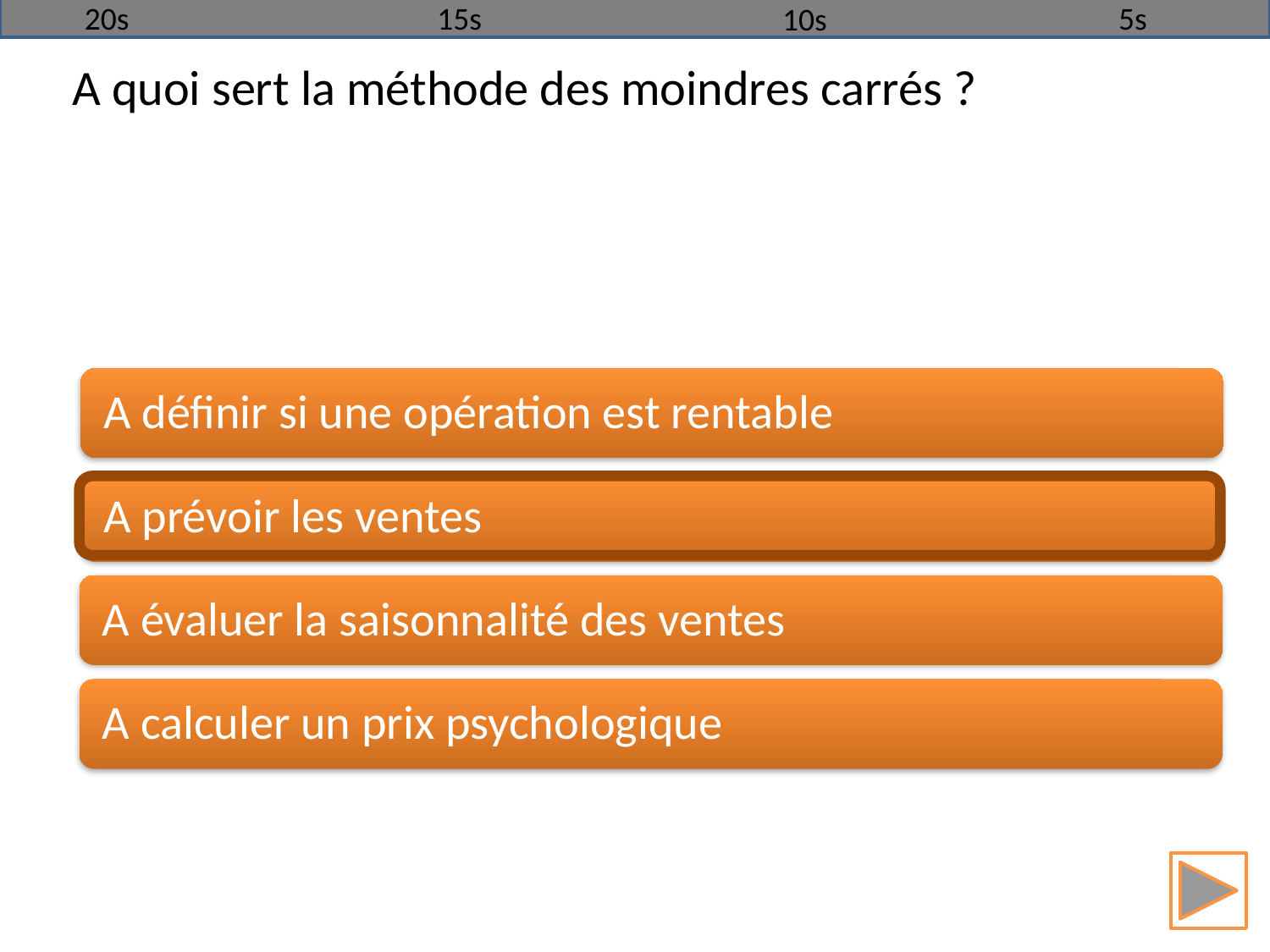

20s
15s
5s
10s

A quoi sert la méthode des moindres carrés ?
A définir si une opération est rentable
A prévoir les ventes

A évaluer la saisonnalité des ventes
A calculer un prix psychologique